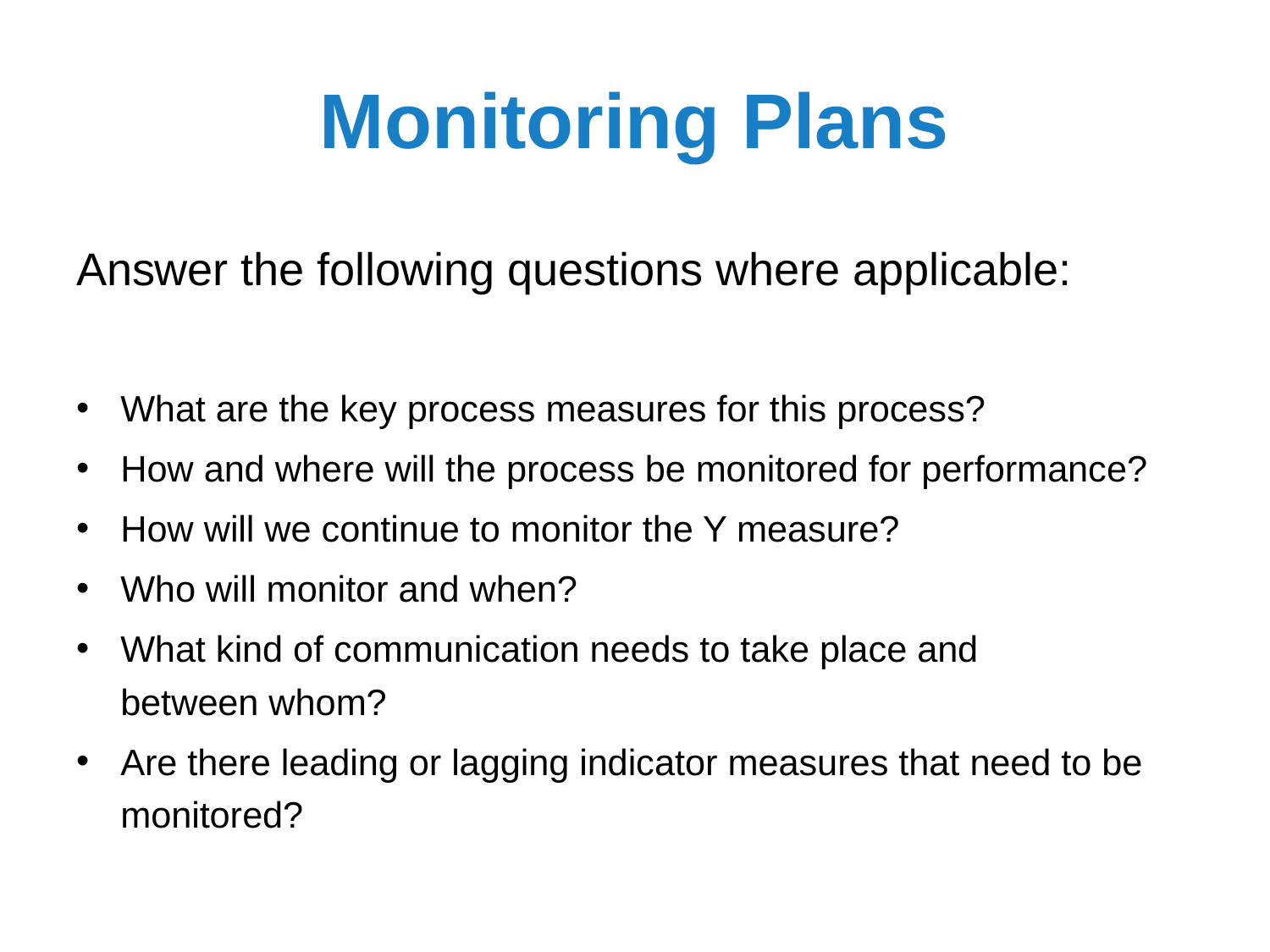

# Monitoring Plans
Answer the following questions where applicable:

What are the key process measures for this process?
How and where will the process be monitored for performance?
How will we continue to monitor the Y measure?
Who will monitor and when?
What kind of communication needs to take place and
between whom?
Are there leading or lagging indicator measures that need to be monitored?